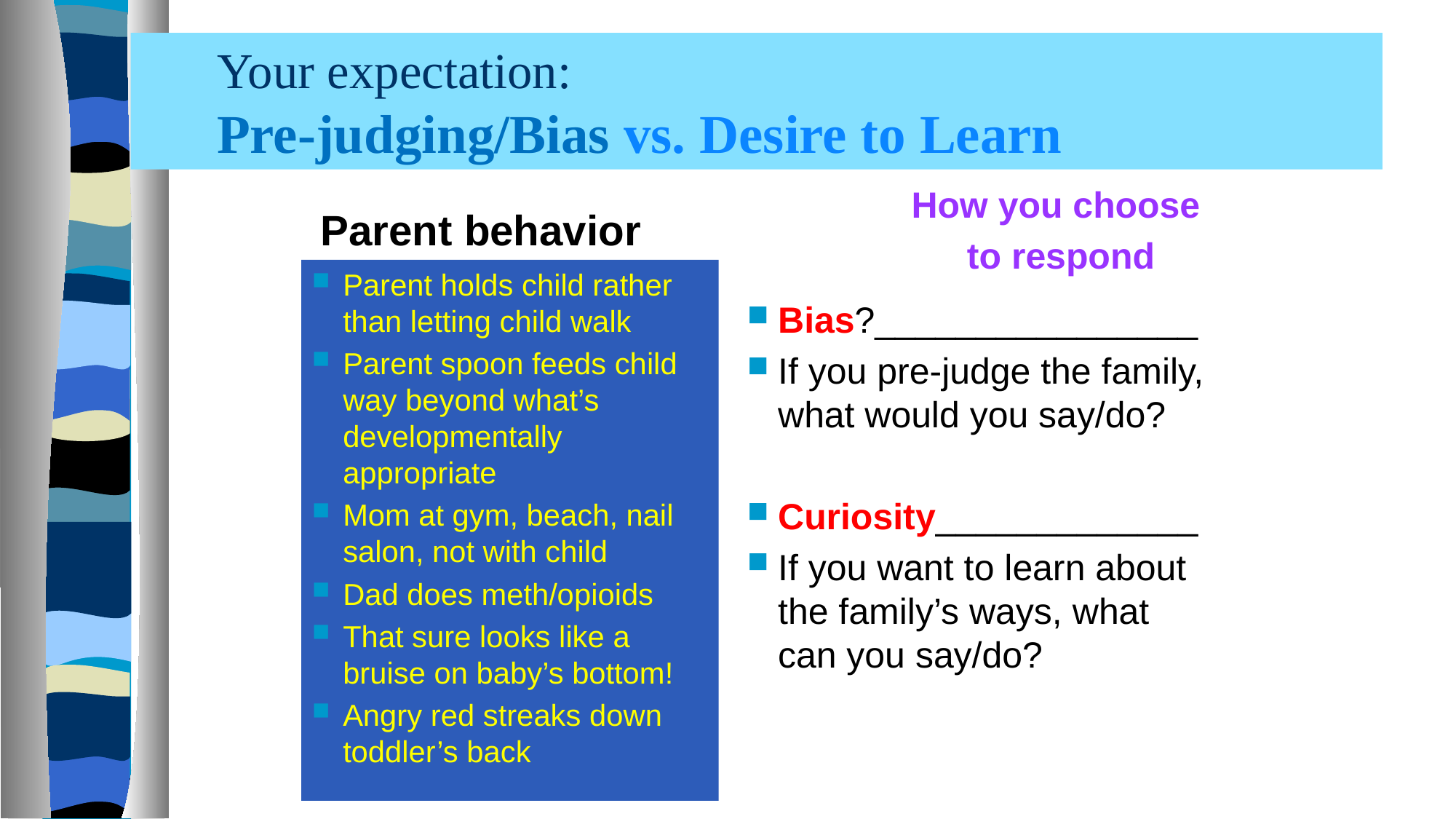

# Your expectation: Pre-judging/Bias vs. Desire to Learn
How you choose
to respond
  Parent behavior
Parent holds child rather than letting child walk
Parent spoon feeds child way beyond what’s developmentally appropriate
Mom at gym, beach, nail salon, not with child
Dad does meth/opioids
That sure looks like a bruise on baby’s bottom!
Angry red streaks down toddler’s back
Bias?________________
If you pre-judge the family, what would you say/do?

Curiosity_____________
If you want to learn about the family’s ways, what can you say/do?